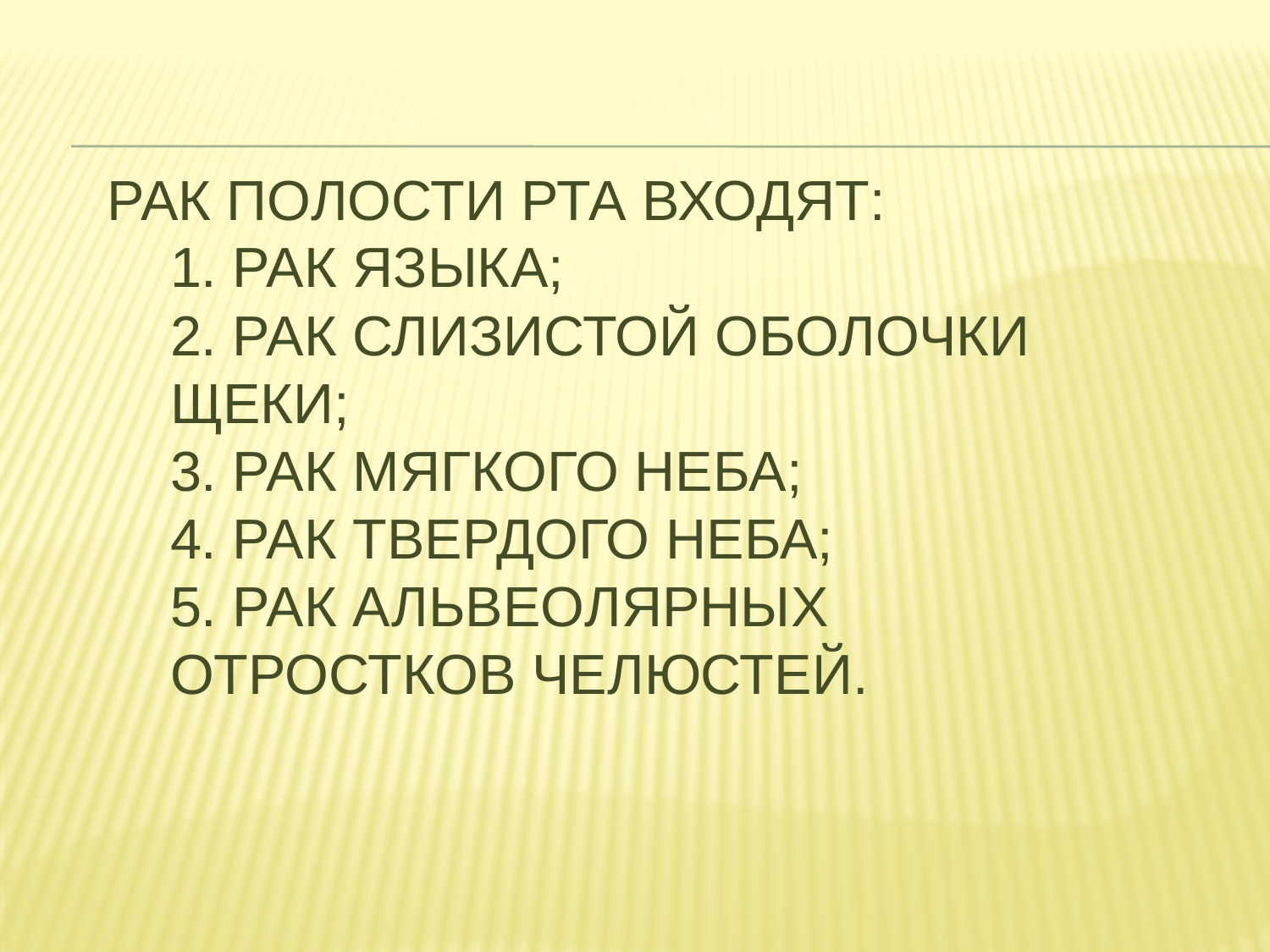

# Рак Полости Рта входят: 1. Рак языка; 2. Рак слизистой оболочки щеки; 3. рак мягкого неба; 4. рак твердого неба; 5. рак альвеолярных отростков челюстей.